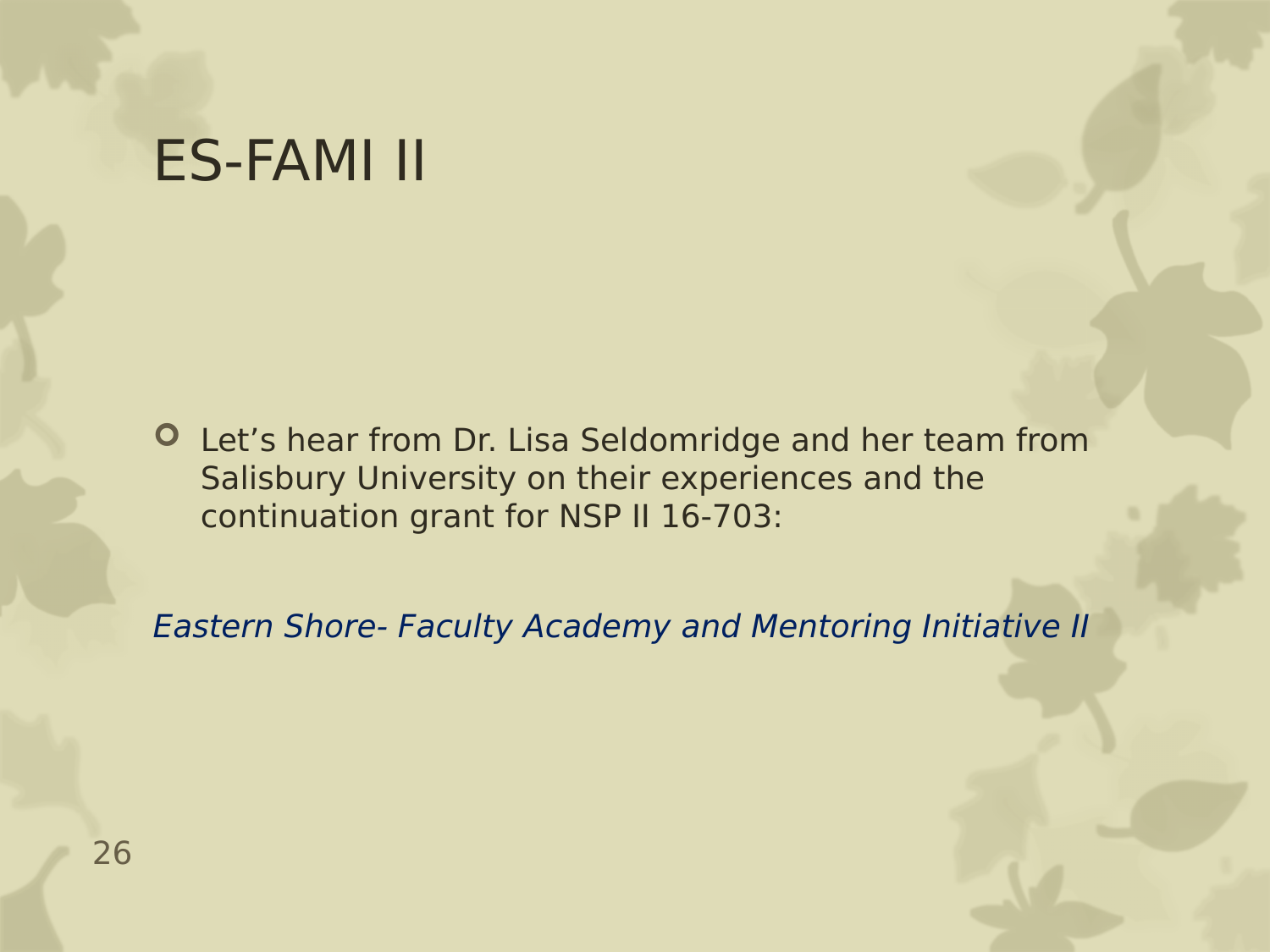

# ES-FAMI II
Let’s hear from Dr. Lisa Seldomridge and her team from Salisbury University on their experiences and the continuation grant for NSP II 16-703:

Eastern Shore- Faculty Academy and Mentoring Initiative II
26